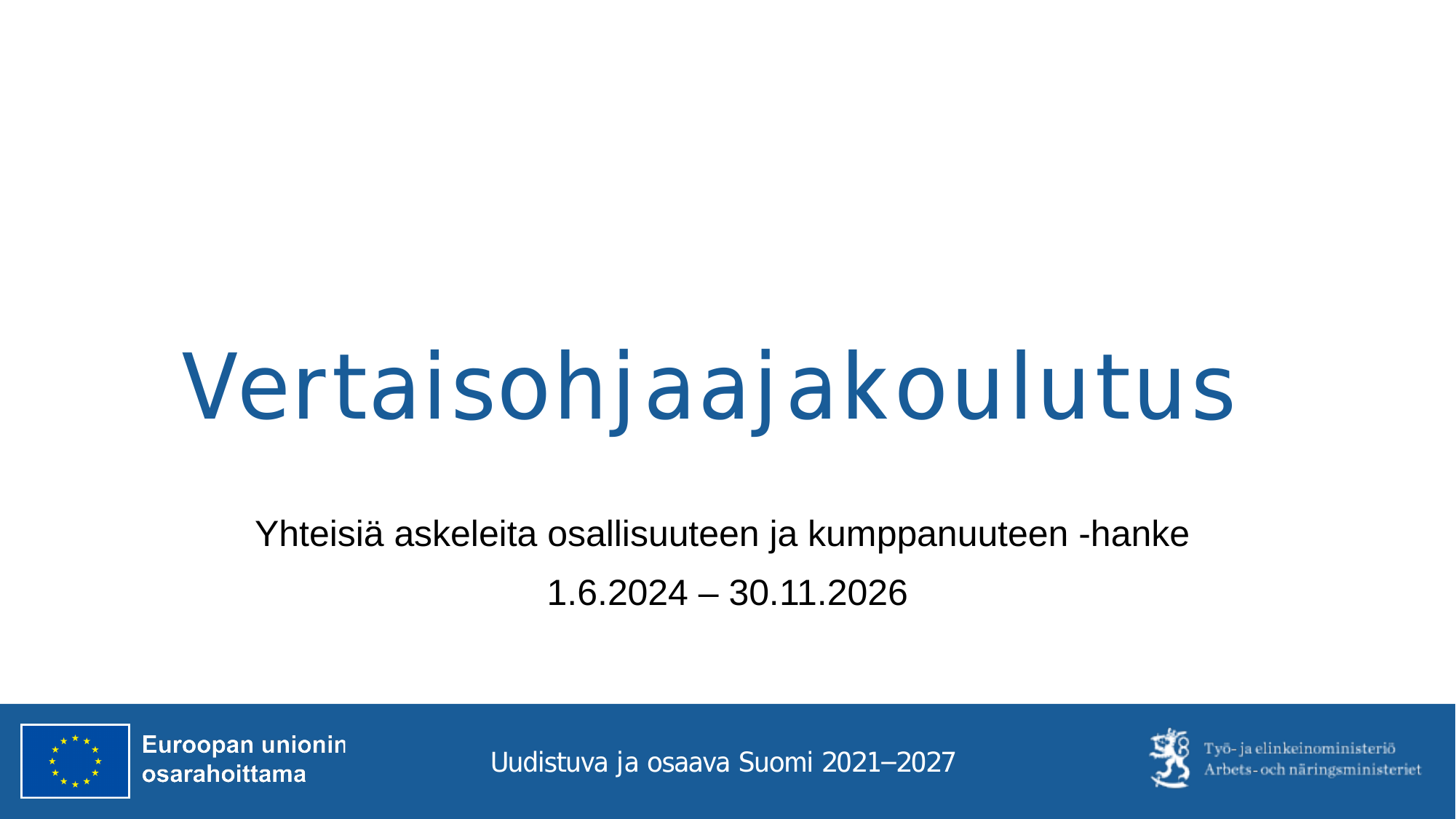

# Vertaisohjaajakoulutus
Yhteisiä askeleita osallisuuteen ja kumppanuuteen -hanke
1.6.2024 – 30.11.2026